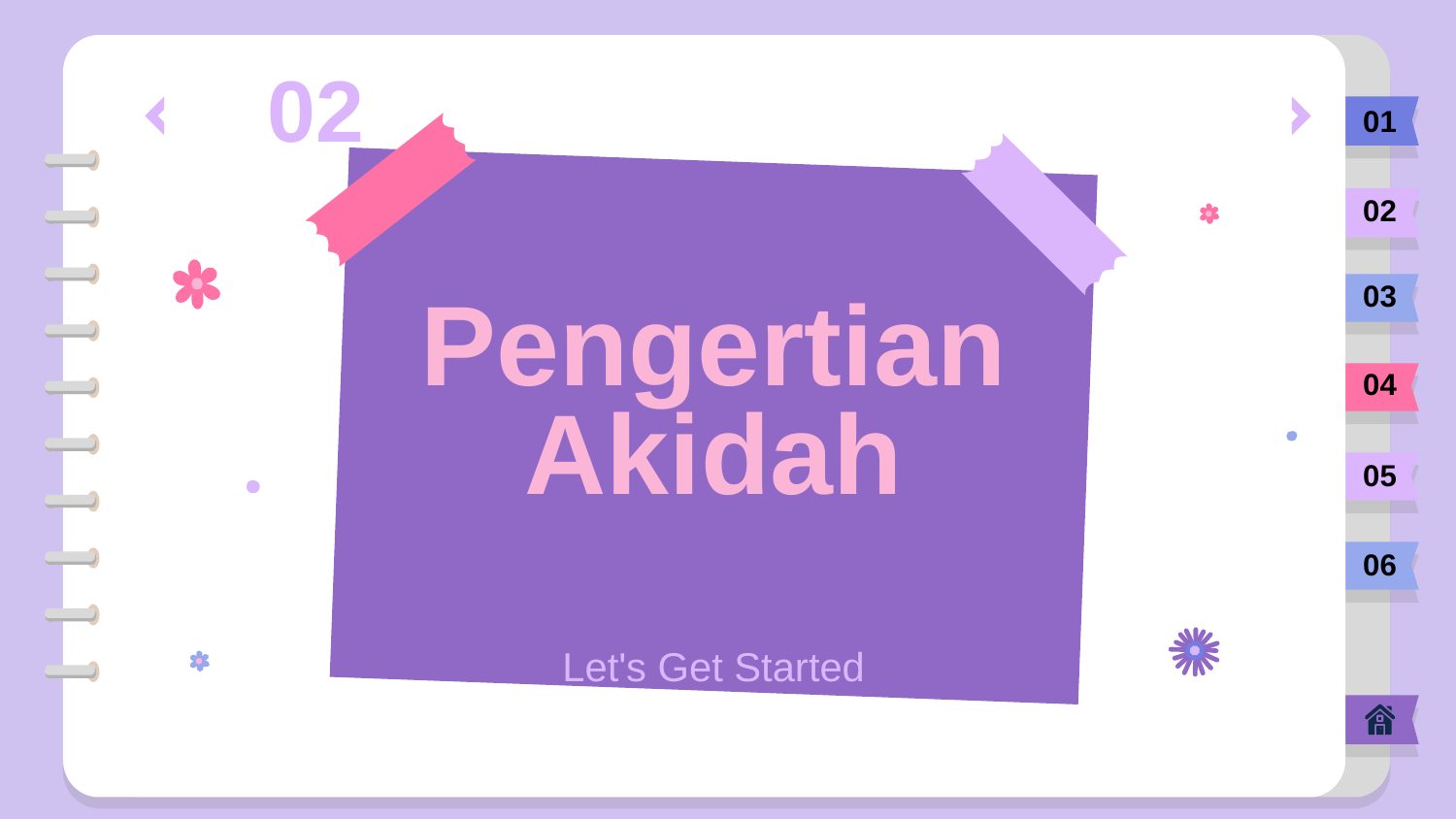

02
01

02
# Pengertian Akidah
03
04
05
06
Let's Get Started